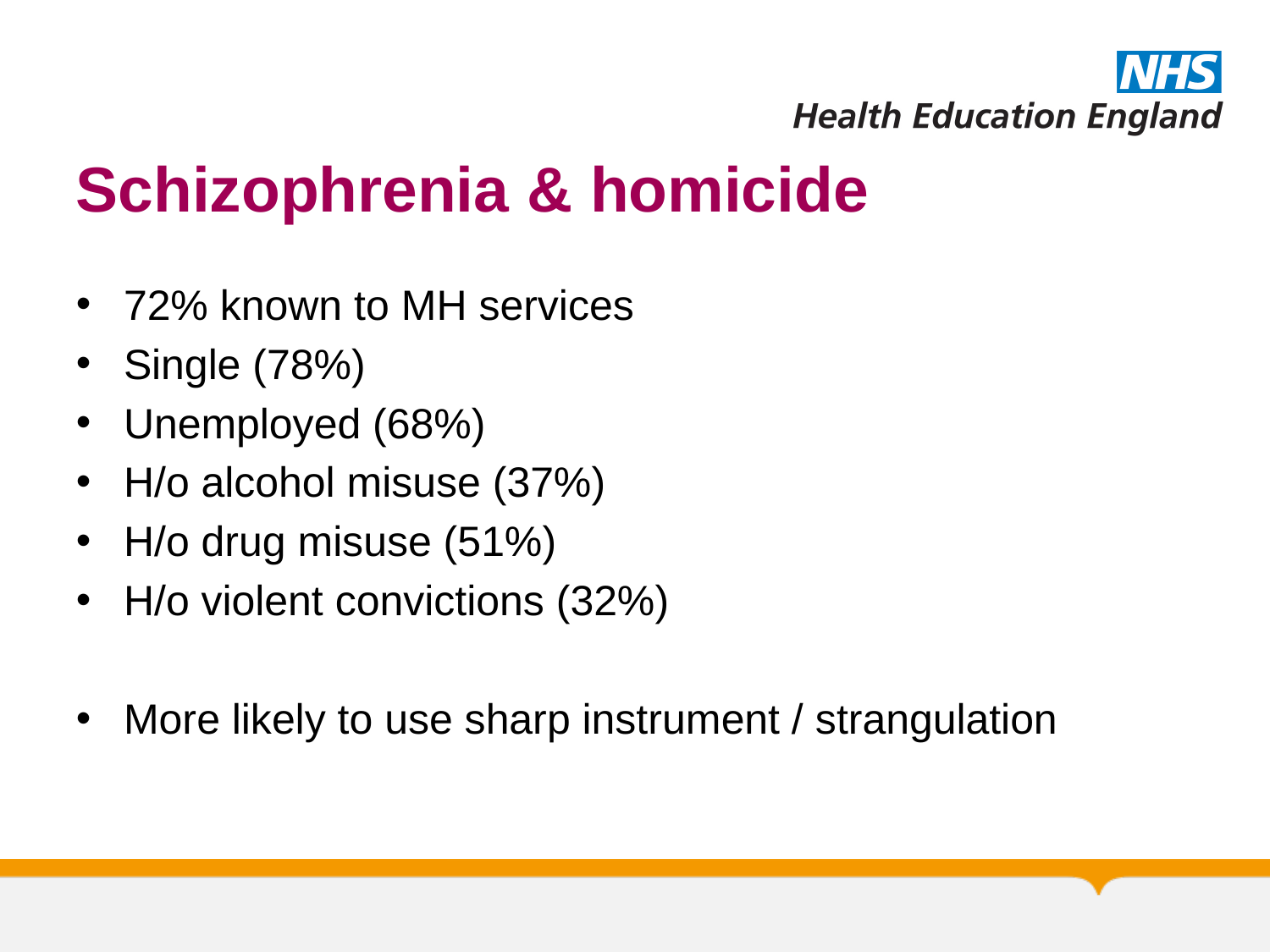

# Schizophrenia & homicide
72% known to MH services
Single (78%)
Unemployed (68%)
H/o alcohol misuse (37%)
H/o drug misuse (51%)
H/o violent convictions (32%)

More likely to use sharp instrument / strangulation